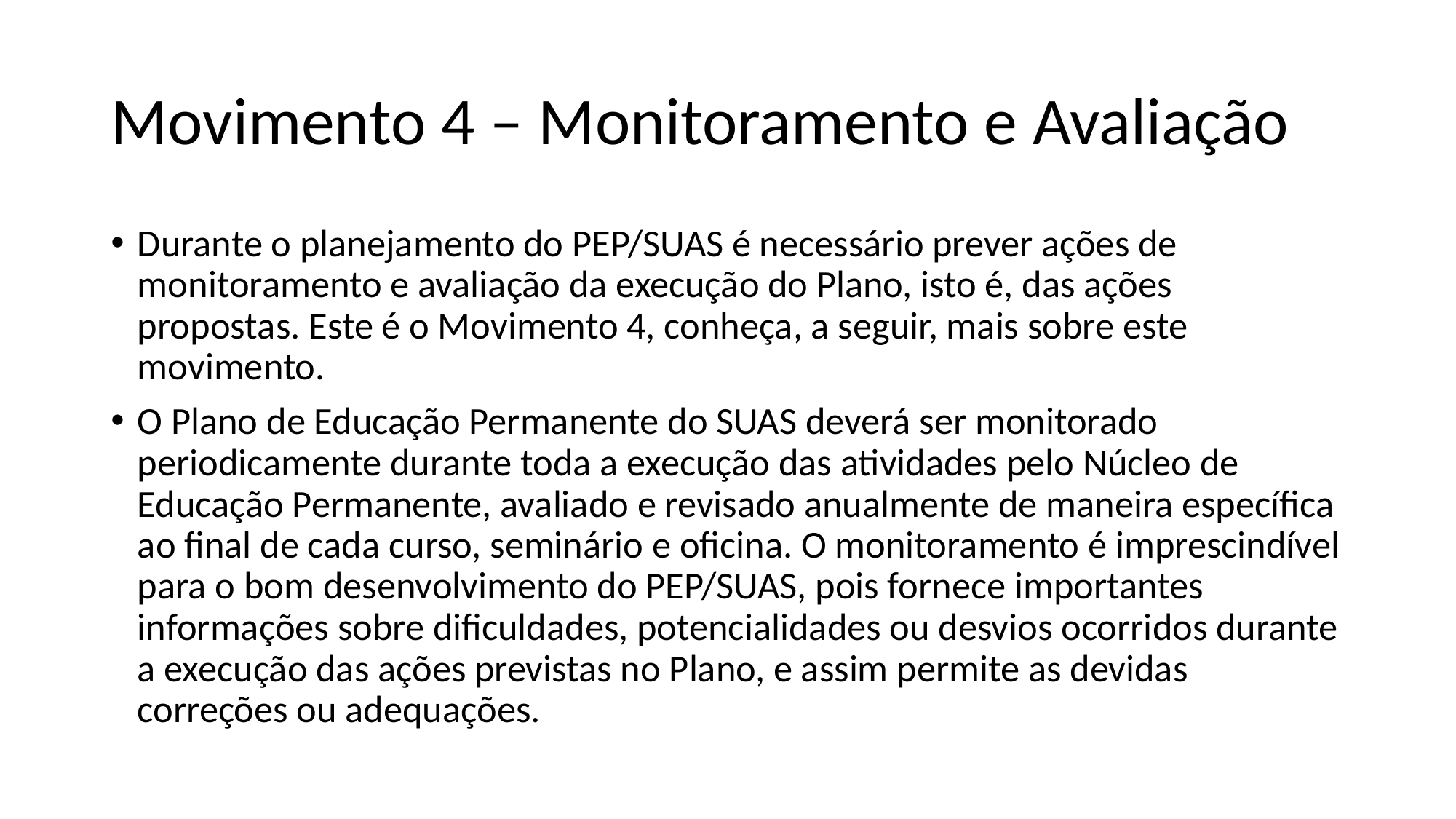

# Movimento 4 – Monitoramento e Avaliação
Durante o planejamento do PEP/SUAS é necessário prever ações de monitoramento e avaliação da execução do Plano, isto é, das ações propostas. Este é o Movimento 4, conheça, a seguir, mais sobre este movimento.
O Plano de Educação Permanente do SUAS deverá ser monitorado periodicamente durante toda a execução das atividades pelo Núcleo de Educação Permanente, avaliado e revisado anualmente de maneira específica ao final de cada curso, seminário e oficina. O monitoramento é imprescindível para o bom desenvolvimento do PEP/SUAS, pois fornece importantes informações sobre dificuldades, potencialidades ou desvios ocorridos durante a execução das ações previstas no Plano, e assim permite as devidas correções ou adequações.